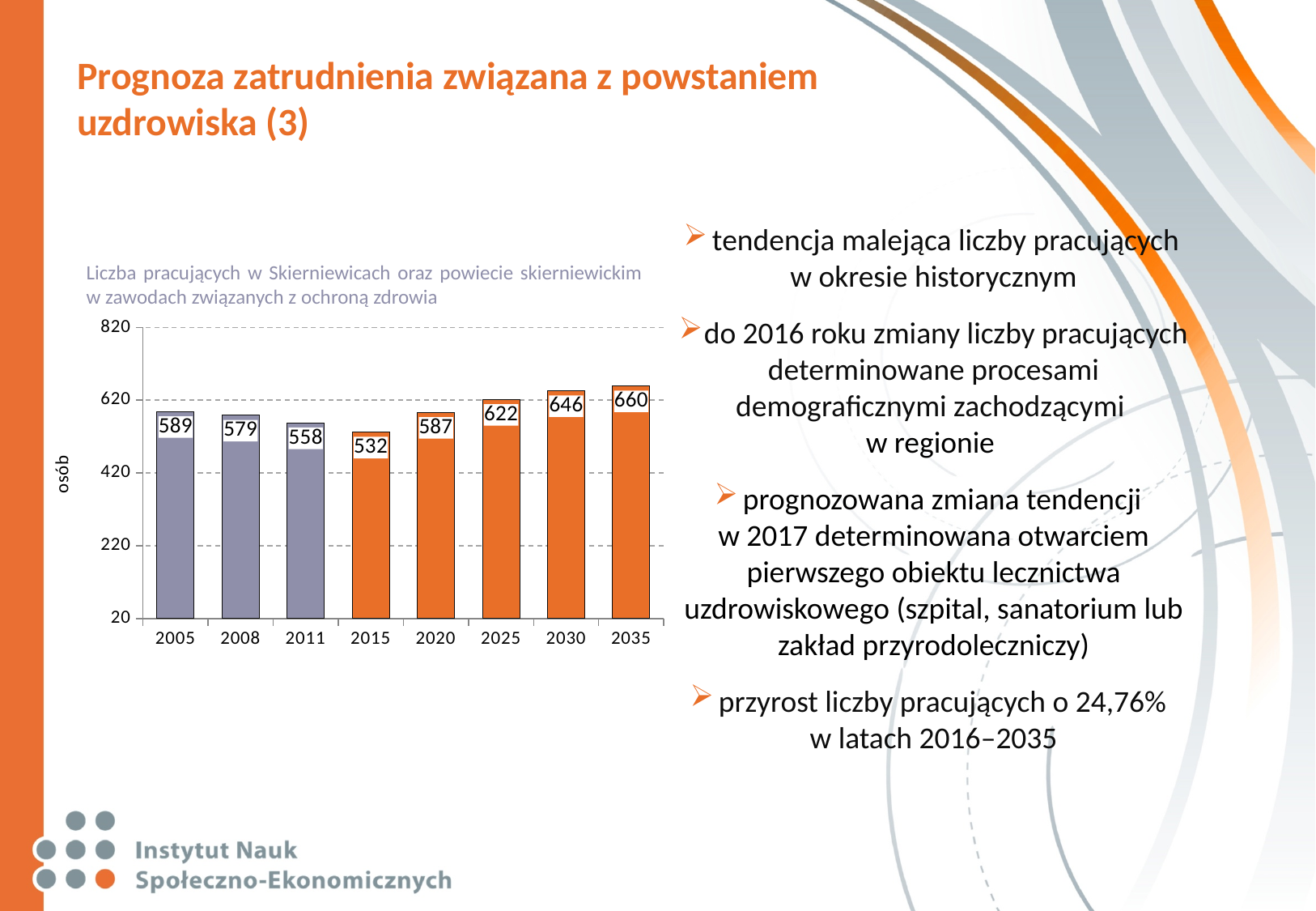

# Prognoza zatrudnienia związana z powstaniem uzdrowiska (3)
tendencja malejąca liczby pracujących w okresie historycznym
do 2016 roku zmiany liczby pracujących determinowane procesami demograficznymi zachodzącymi
w regionie
prognozowana zmiana tendencji
w 2017 determinowana otwarciem pierwszego obiektu lecznictwa uzdrowiskowego (szpital, sanatorium lub zakład przyrodoleczniczy)
przyrost liczby pracujących o 24,76%
w latach 2016–2035

Liczba pracujących w Skierniewicach oraz powiecie skierniewickim
w zawodach związanych z ochroną zdrowia

### Chart

| Category |  |
|---|---|
| 2005 | 589.1701278240804 |
| 2008 | 578.9619647148575 |
| 2011 | 558.1143481410971 |
| 2015 | 532.4611531035372 |
| 2020 | 586.8377988122578 |
| 2025 | 622.427151539846 |
| 2030 | 646.2345160777855 |
| 2035 | 659.523050170949 |